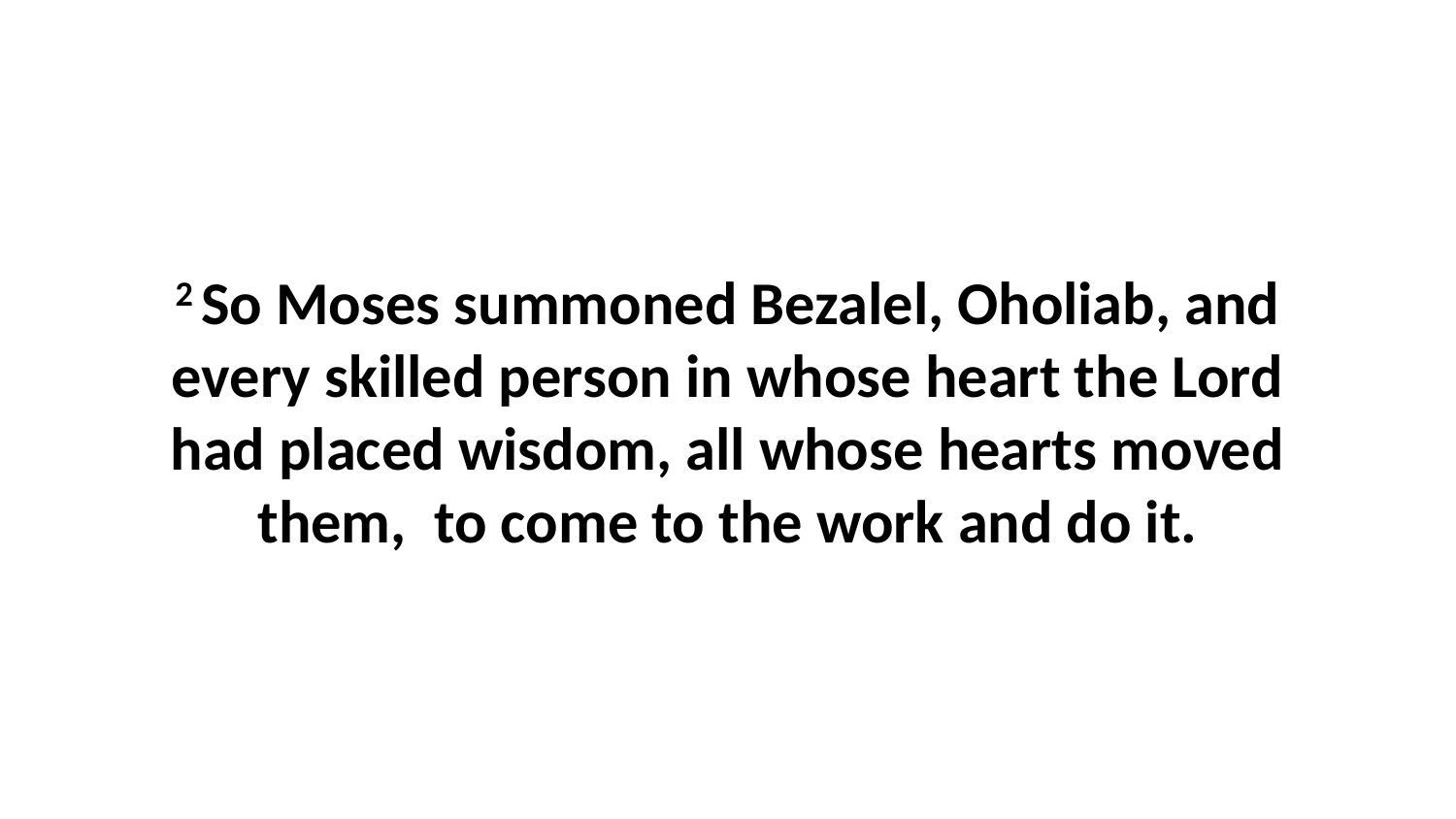

2 So Moses summoned Bezalel, Oholiab, and every skilled person in whose heart the Lord had placed wisdom, all whose hearts moved them,  to come to the work and do it.